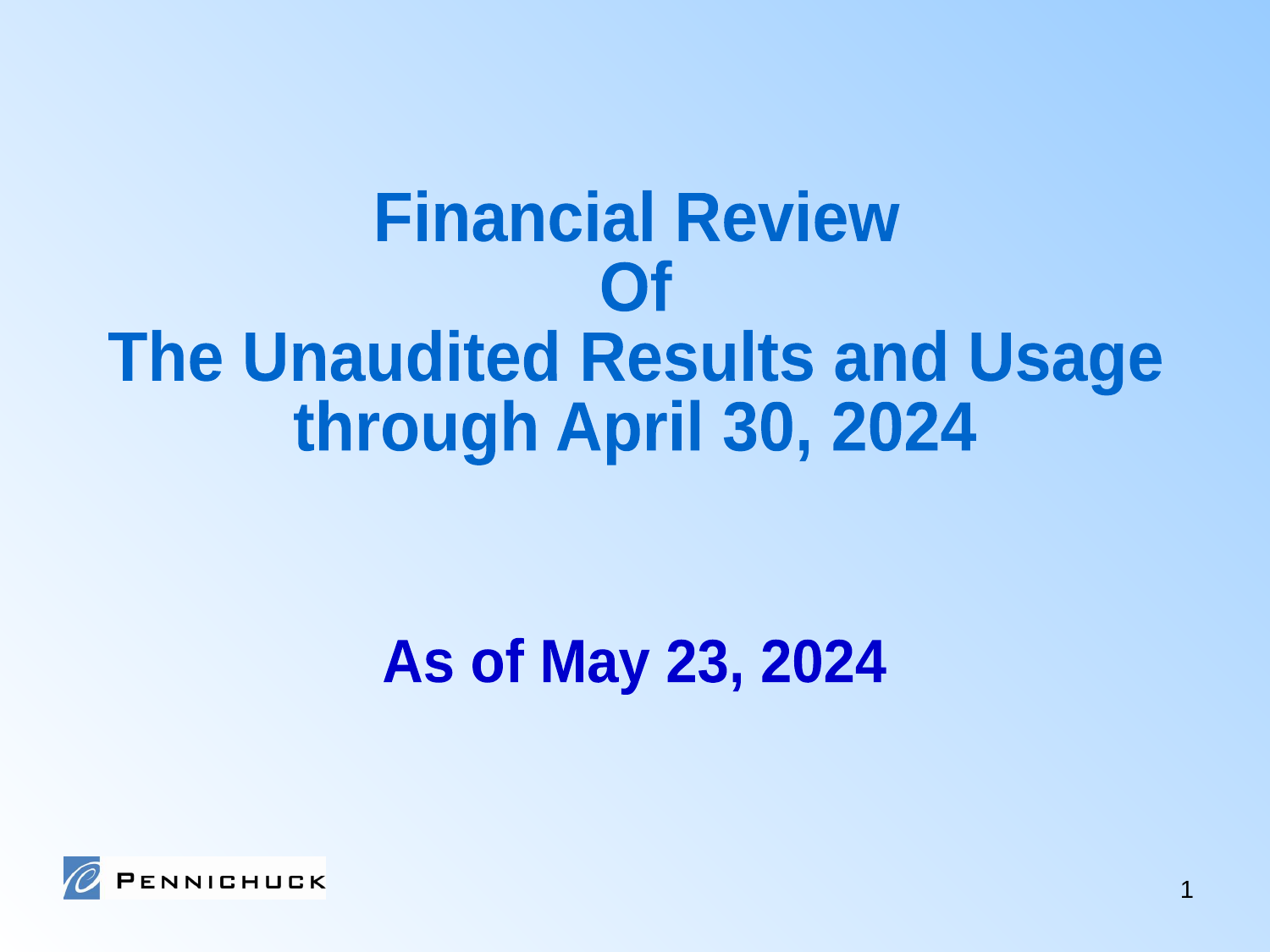

Financial Review
Of
The Unaudited Results and Usage
through April 30, 2024
As of May 23, 2024
1